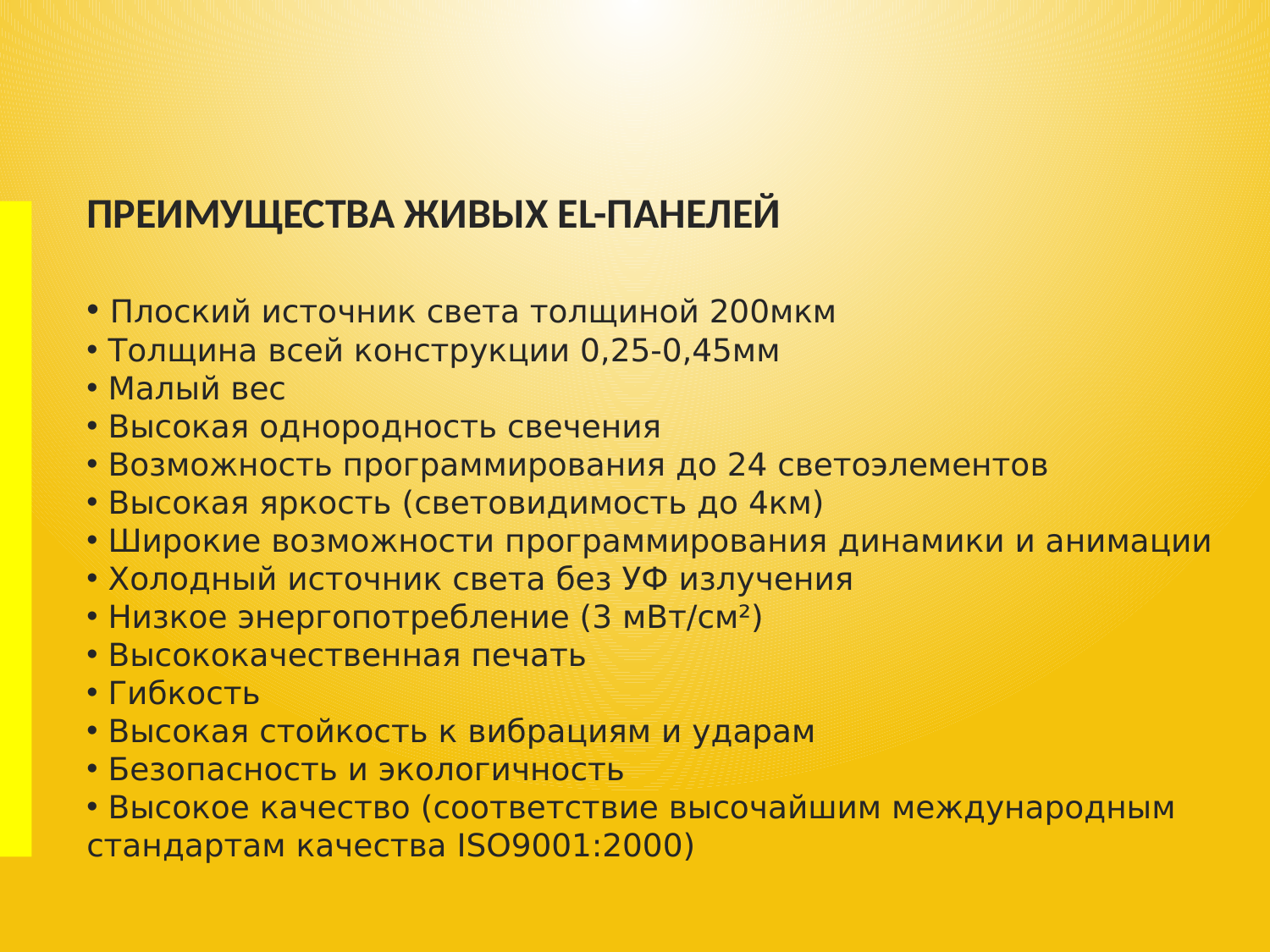

ПРЕИМУЩЕСТВА ЖИВЫХ EL-ПАНЕЛЕЙ

 Плоский источник света толщиной 200мкм
 Толщина всей конструкции 0,25-0,45мм
 Малый вес
 Высокая однородность свечения
 Возможность программирования до 24 светоэлементов
 Высокая яркость (световидимость до 4км)
 Широкие возможности программирования динамики и анимации
 Холодный источник света без УФ излучения
 Низкое энергопотребление (3 мВт/см²)
 Высококачественная печать
 Гибкость
 Высокая стойкость к вибрациям и ударам
 Безопасность и экологичность
 Высокое качество (соответствие высочайшим международным стандартам качества ISO9001:2000)